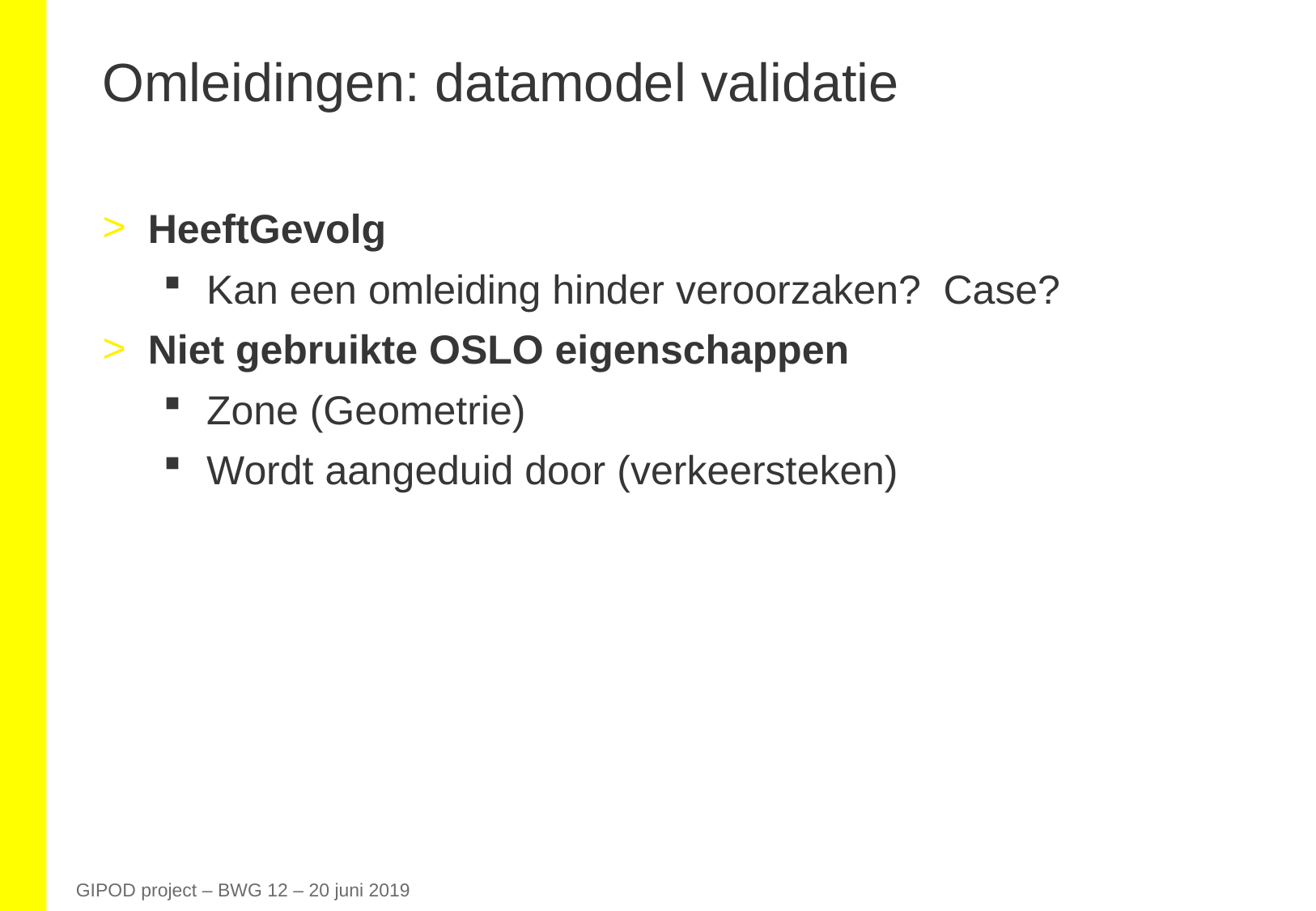

# Omleidingen: datamodel validatie
HeeftGevolg
Kan een omleiding hinder veroorzaken?  Case?
Niet gebruikte OSLO eigenschappen
Zone (Geometrie)
Wordt aangeduid door (verkeersteken)

GIPOD project – BWG 12 – 20 juni 2019